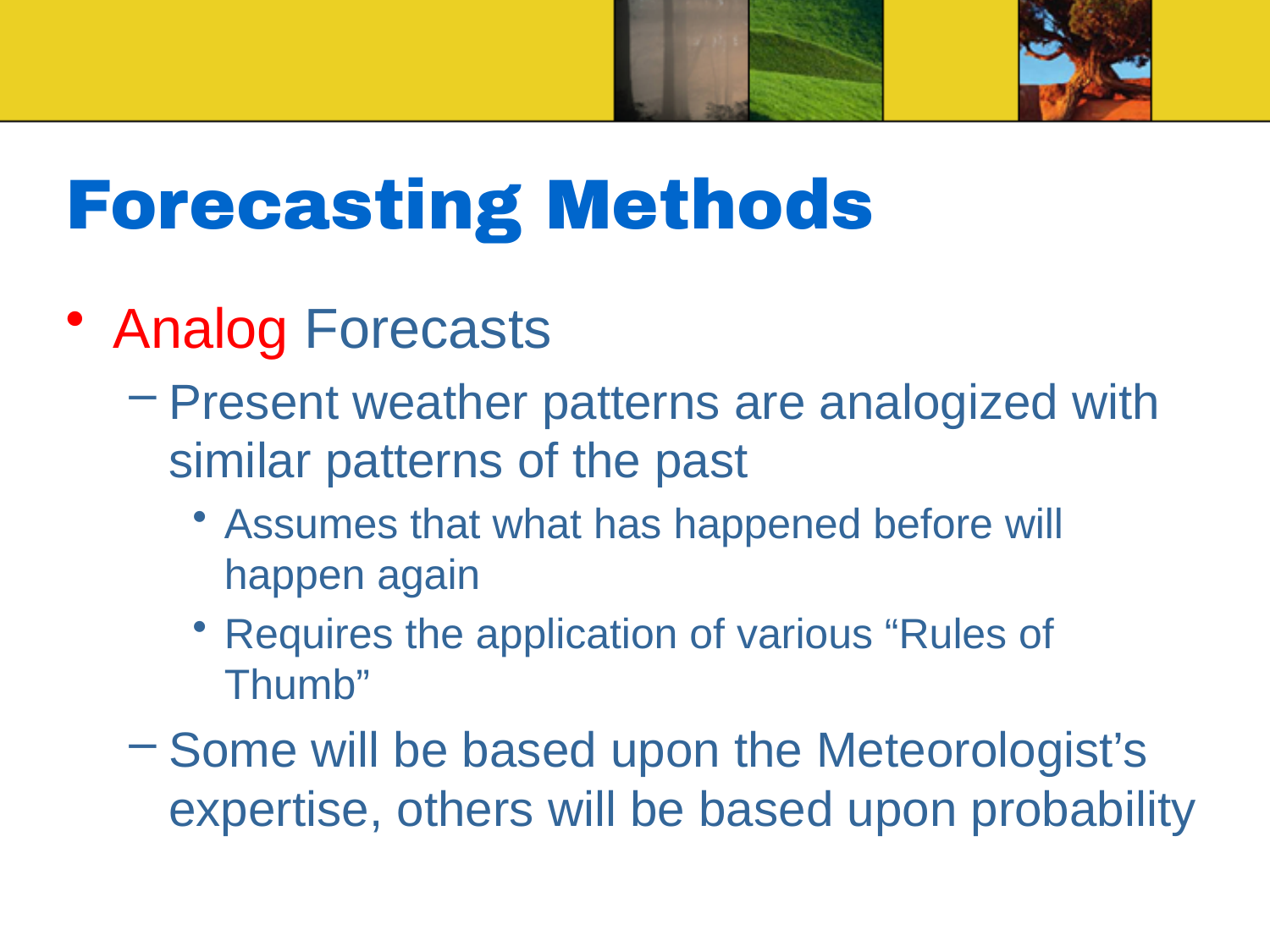

# Forecasting Methods
Analog Forecasts
Present weather patterns are analogized with similar patterns of the past
Assumes that what has happened before will happen again
Requires the application of various “Rules of Thumb”
Some will be based upon the Meteorologist’s expertise, others will be based upon probability